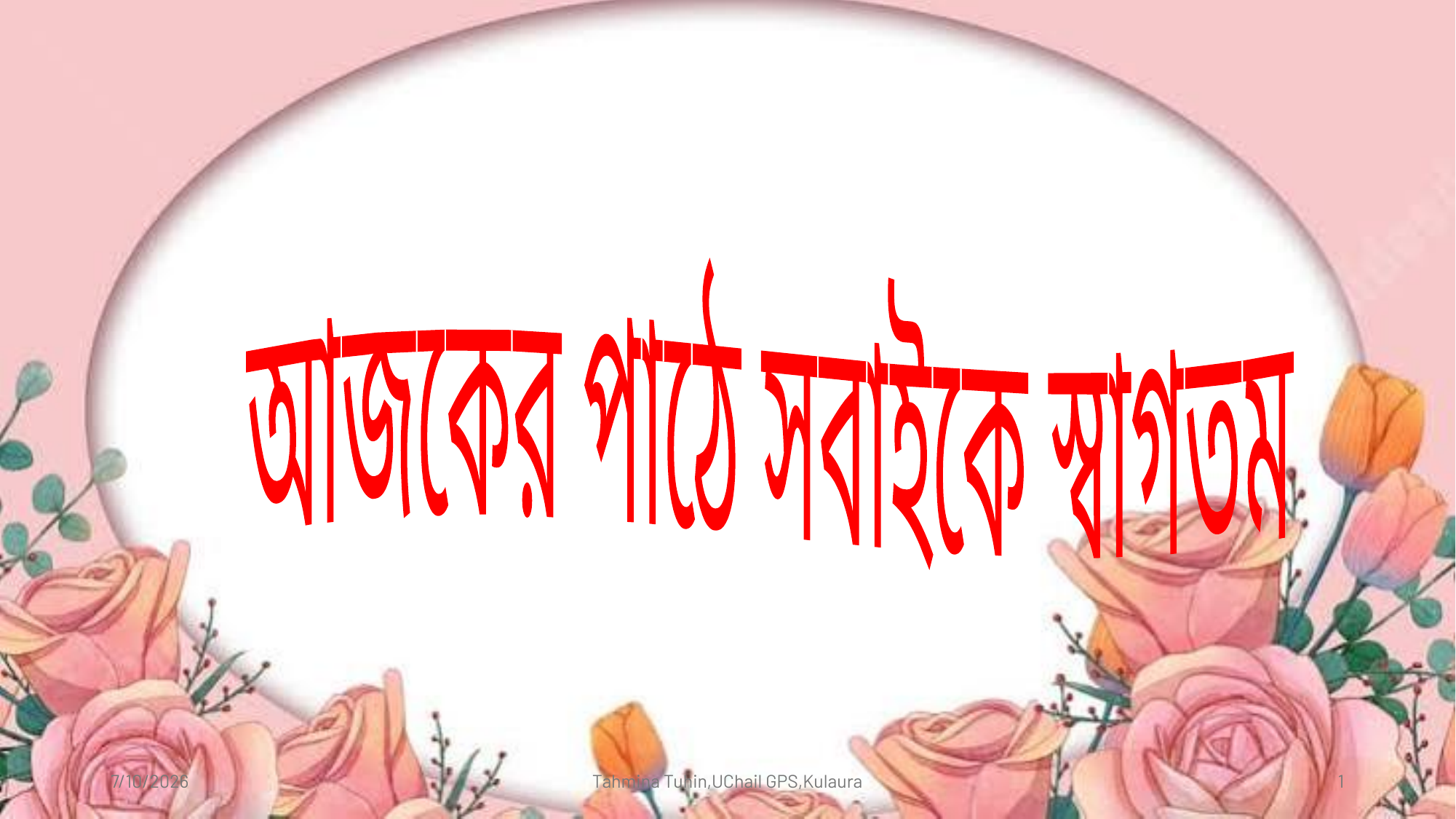

আজকের পাঠে সবাইকে স্বাগতম
7/10/2026
Tahmina Tuhin,UChail GPS,Kulaura
1